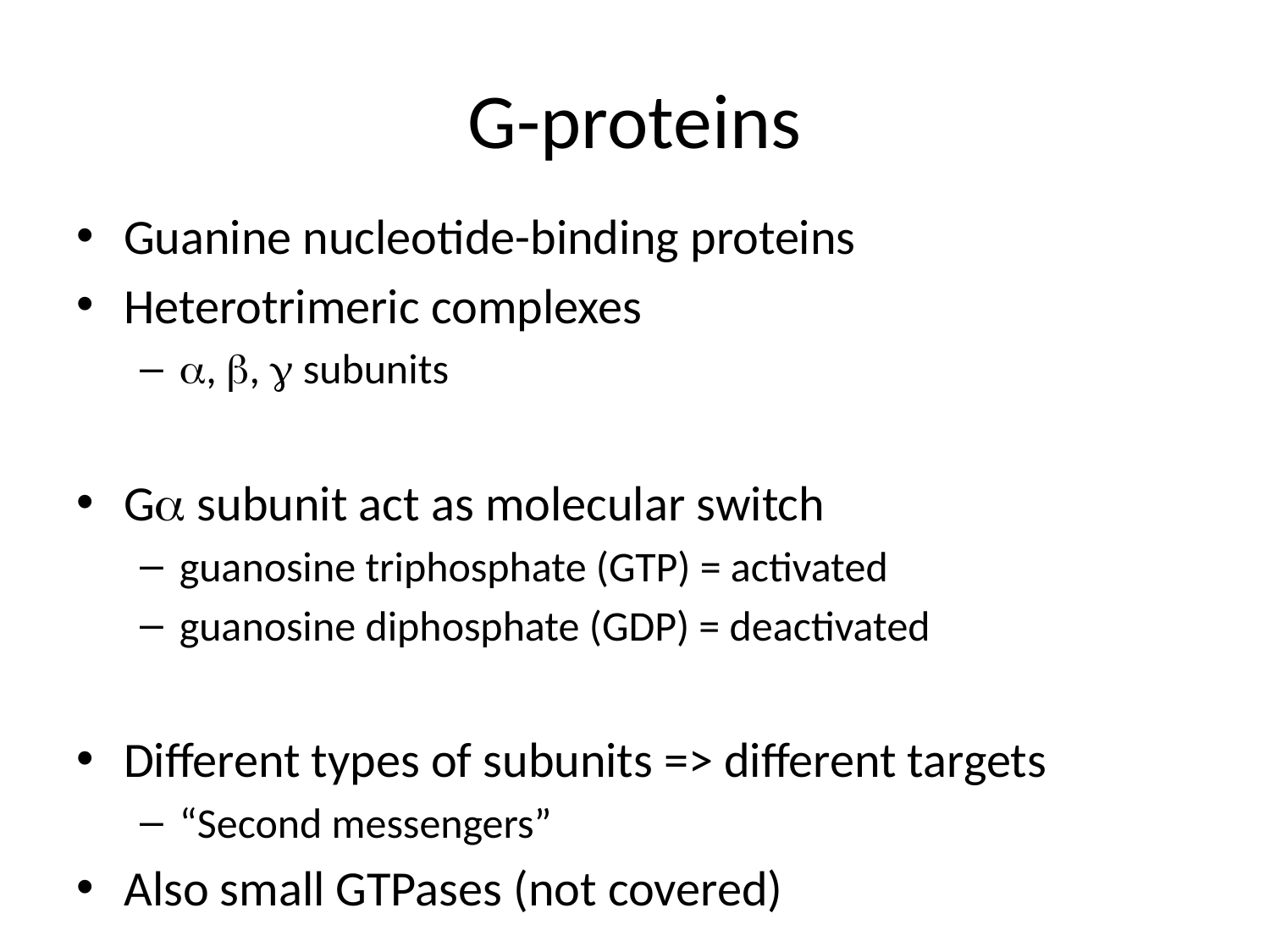

# G-proteins
Guanine nucleotide-binding proteins
Heterotrimeric complexes
α, β, γ subunits

Gα subunit act as molecular switch
guanosine triphosphate (GTP) = activated
guanosine diphosphate (GDP) = deactivated

Different types of subunits => different targets
“Second messengers”
Also small GTPases (not covered)